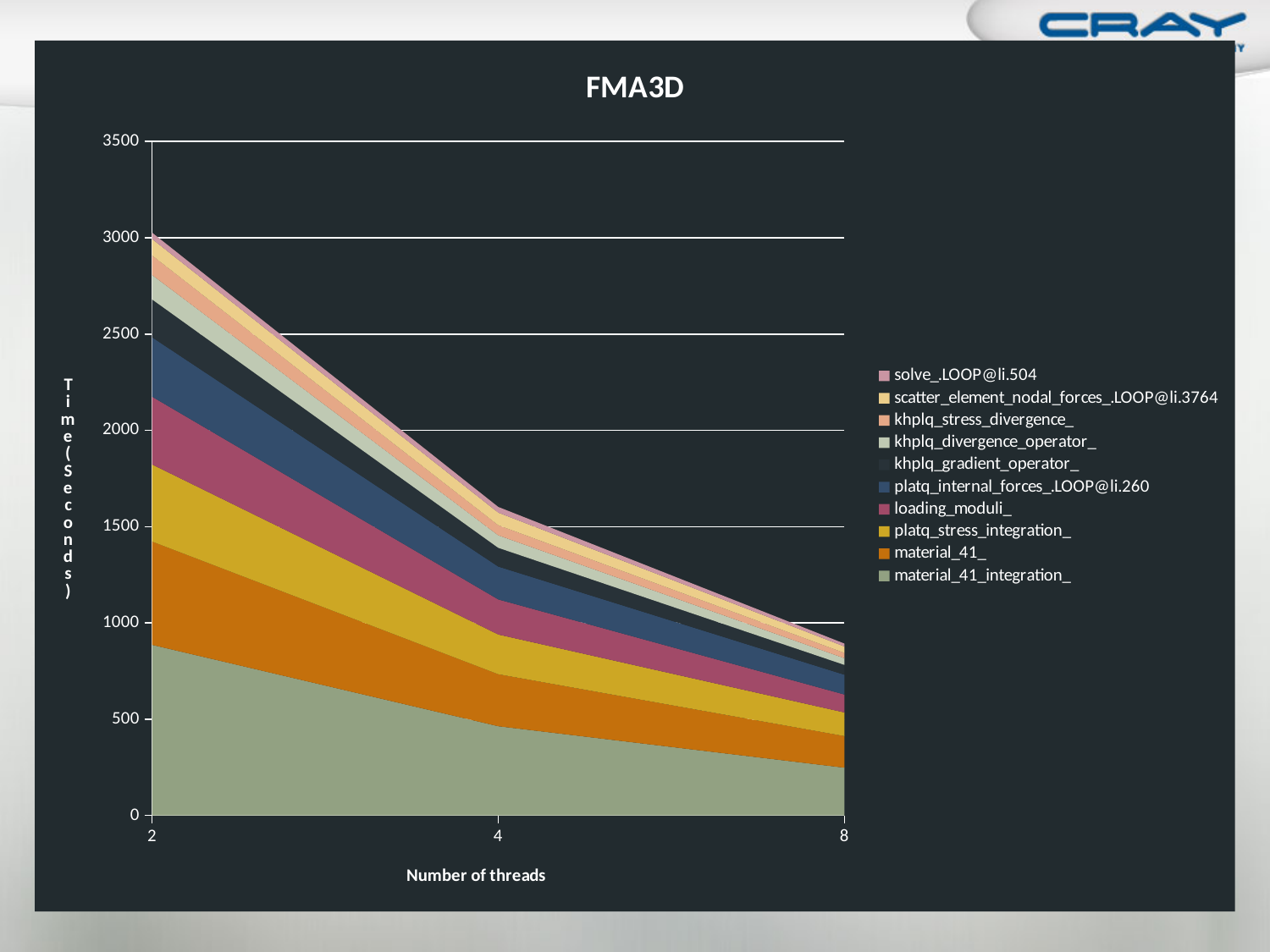

### Chart: FMA3D

| Category | material_41_integration_ | material_41_ | platq_stress_integration_ | loading_moduli_ | platq_internal_forces_.LOOP@li.260 | khplq_gradient_operator_ | khplq_divergence_operator_ | khplq_stress_divergence_ | scatter_element_nodal_forces_.LOOP@li.3764 | solve_.LOOP@li.504 |
|---|---|---|---|---|---|---|---|---|---|---|
| 2 | 885.929747 | 536.5022969999997 | 400.52155299999964 | 351.70620299999985 | 308.6962219999998 | 196.45851000000008 | 126.91135000000004 | 101.66267499999998 | 85.349434 | 32.904655 |
| 4 | 463.659006 | 270.08733599999977 | 205.841075 | 182.3612060000001 | 170.62130900000008 | 97.17610599999996 | 65.06634799999996 | 52.505883000000004 | 65.080144 | 29.720984 |
| 8 | 248.297976 | 164.0312 | 122.546157 | 93.27653599999998 | 102.722592 | 51.112984000000004 | 34.500040000000006 | 27.721925 | 33.226041 | 15.039357 |